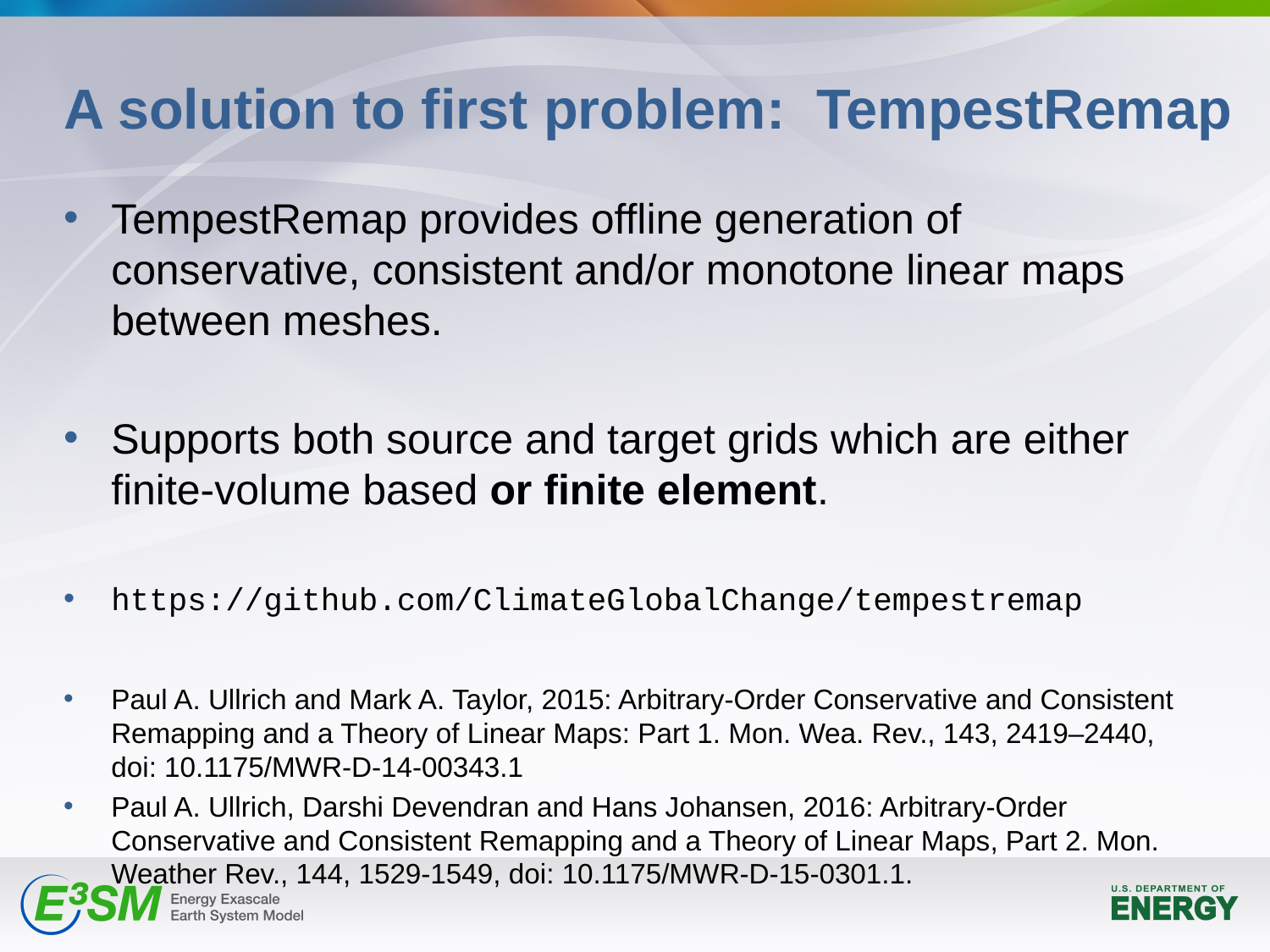

# A solution to first problem:  TempestRemap
TempestRemap provides offline generation of conservative, consistent and/or monotone linear maps between meshes.

Supports both source and target grids which are either finite-volume based or finite element.

https://github.com/ClimateGlobalChange/tempestremap

Paul A. Ullrich and Mark A. Taylor, 2015: Arbitrary-Order Conservative and Consistent Remapping and a Theory of Linear Maps: Part 1. Mon. Wea. Rev., 143, 2419–2440, doi: 10.1175/MWR-D-14-00343.1
Paul A. Ullrich, Darshi Devendran and Hans Johansen, 2016: Arbitrary-Order Conservative and Consistent Remapping and a Theory of Linear Maps, Part 2. Mon. Weather Rev., 144, 1529-1549, doi: 10.1175/MWR-D-15-0301.1.